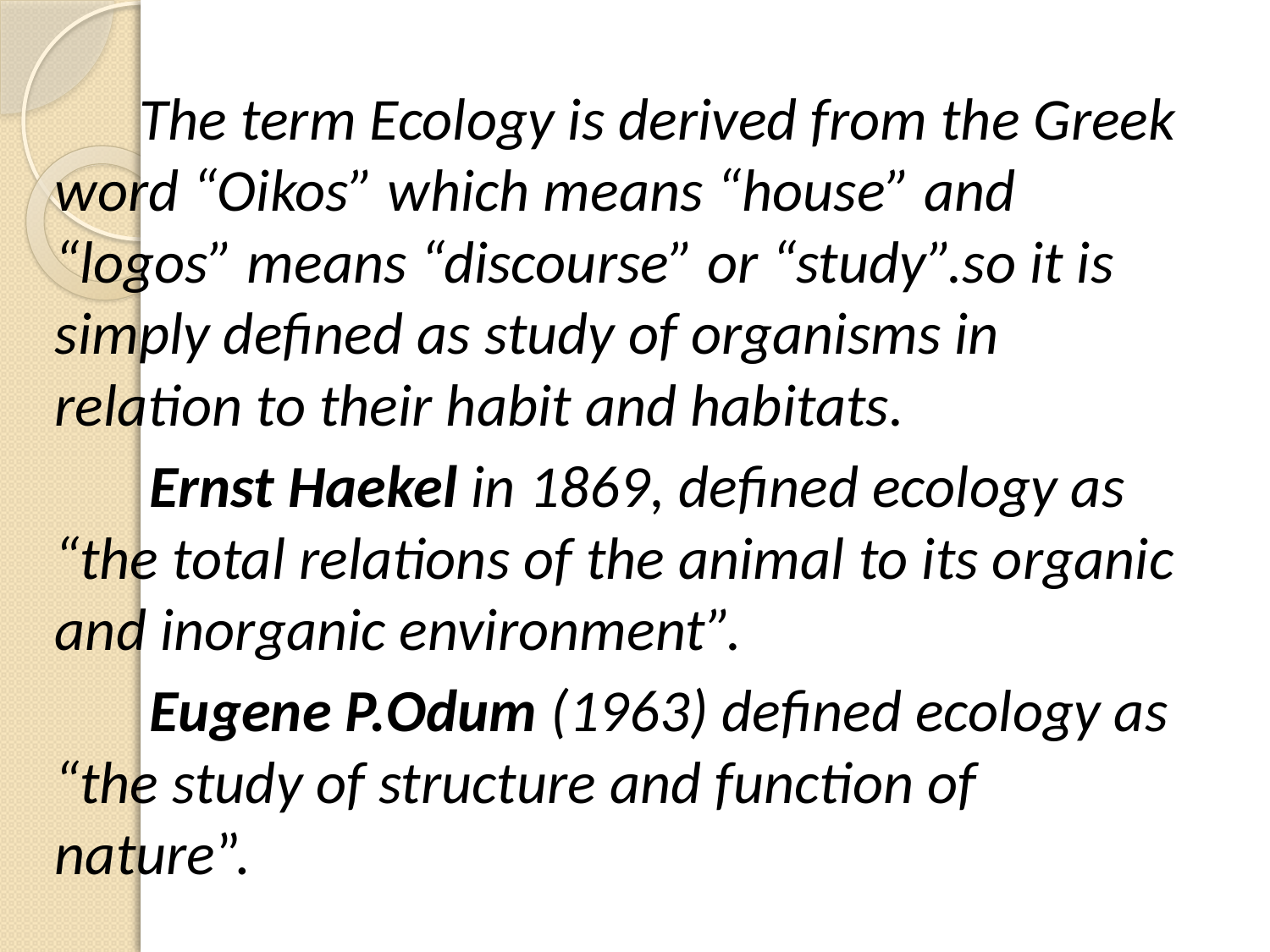

The term Ecology is derived from the Greek word “Oikos” which means “house” and “logos” means “discourse” or “study”.so it is simply defined as study of organisms in relation to their habit and habitats.
       Ernst Haekel in 1869, defined ecology as “the total relations of the animal to its organic and inorganic environment”.
       Eugene P.Odum (1963) defined ecology as “the study of structure and function of nature”.